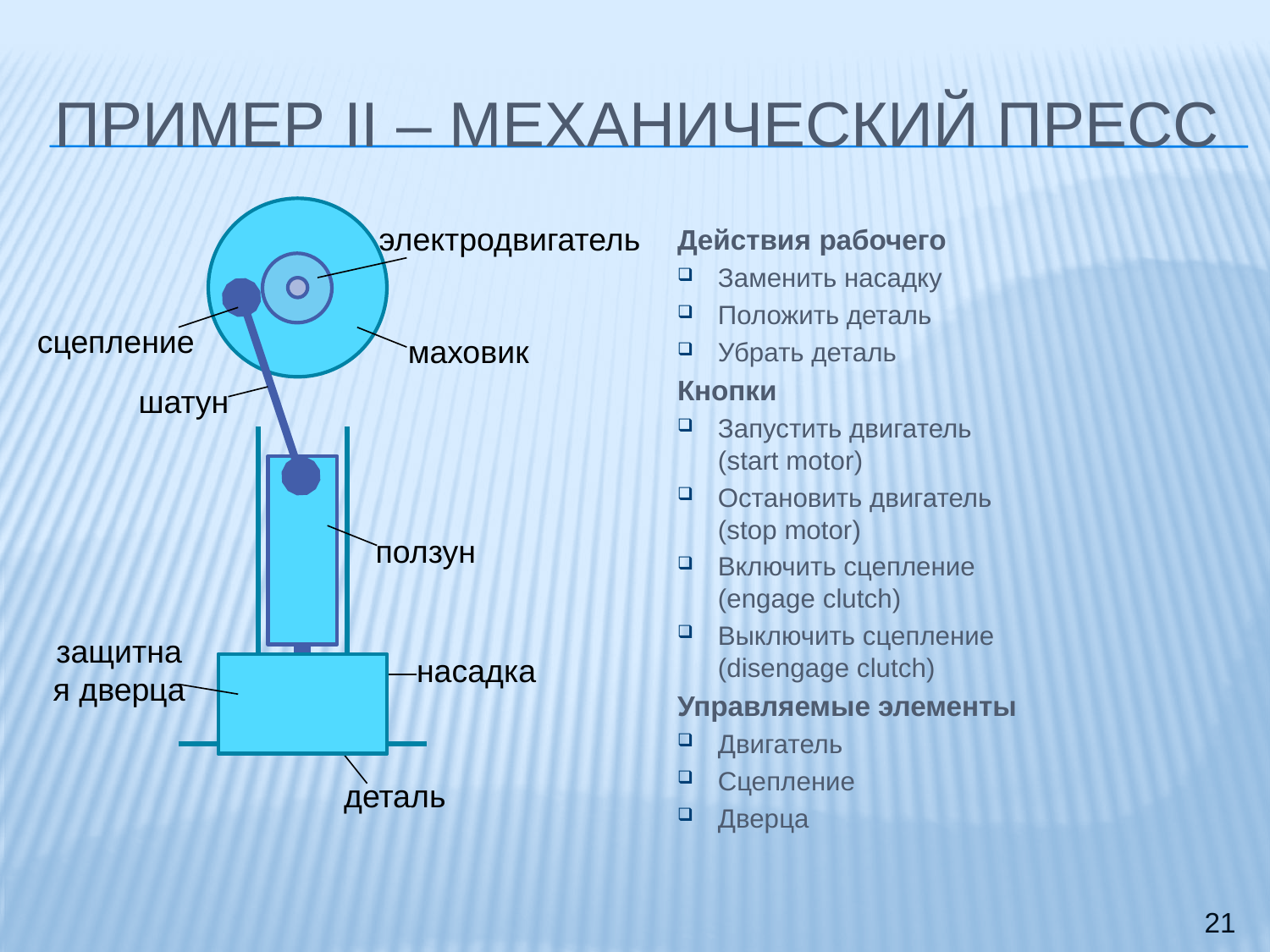

# Пример II – механический пресс

электродвигатель
Действия рабочего
Заменить насадку
Положить деталь
Убрать деталь
Кнопки
Запустить двигатель
(start motor)
Остановить двигатель
(stop motor)
Включить сцепление
(engage clutch)
Выключить сцепление
(disengage clutch)
Управляемые элементы
Двигатель
Сцепление
Дверца
сцепление
маховик
шатун
ползун
защитная дверца
насадка

деталь
21